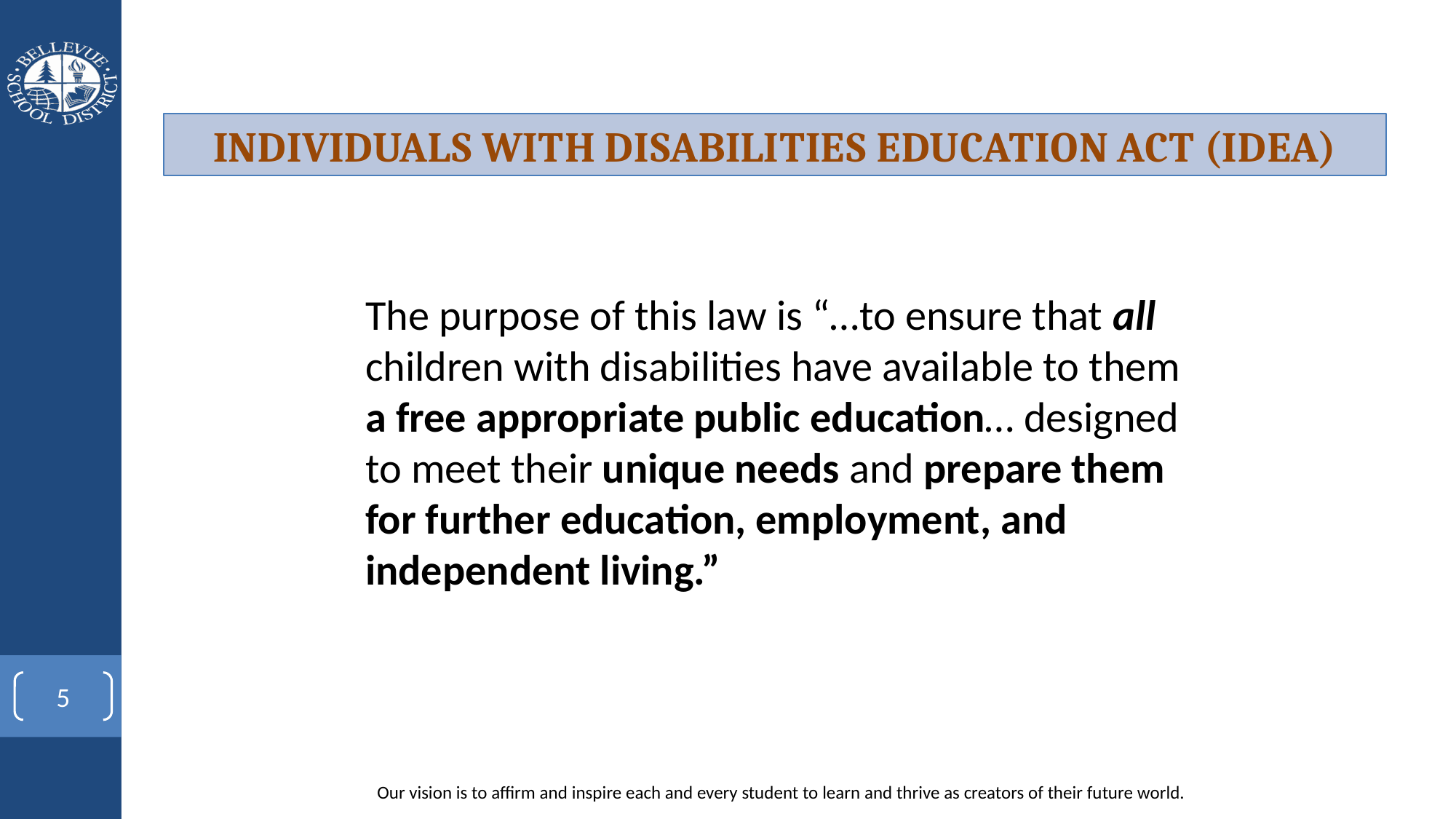

INDIVIDUALS WITH DISABILITIES EDUCATION ACT (IDEA)

The purpose of this law is “…to ensure that all children with disabilities have available to them a free appropriate public education… designed to meet their unique needs and prepare them for further education, employment, and independent living.”

5